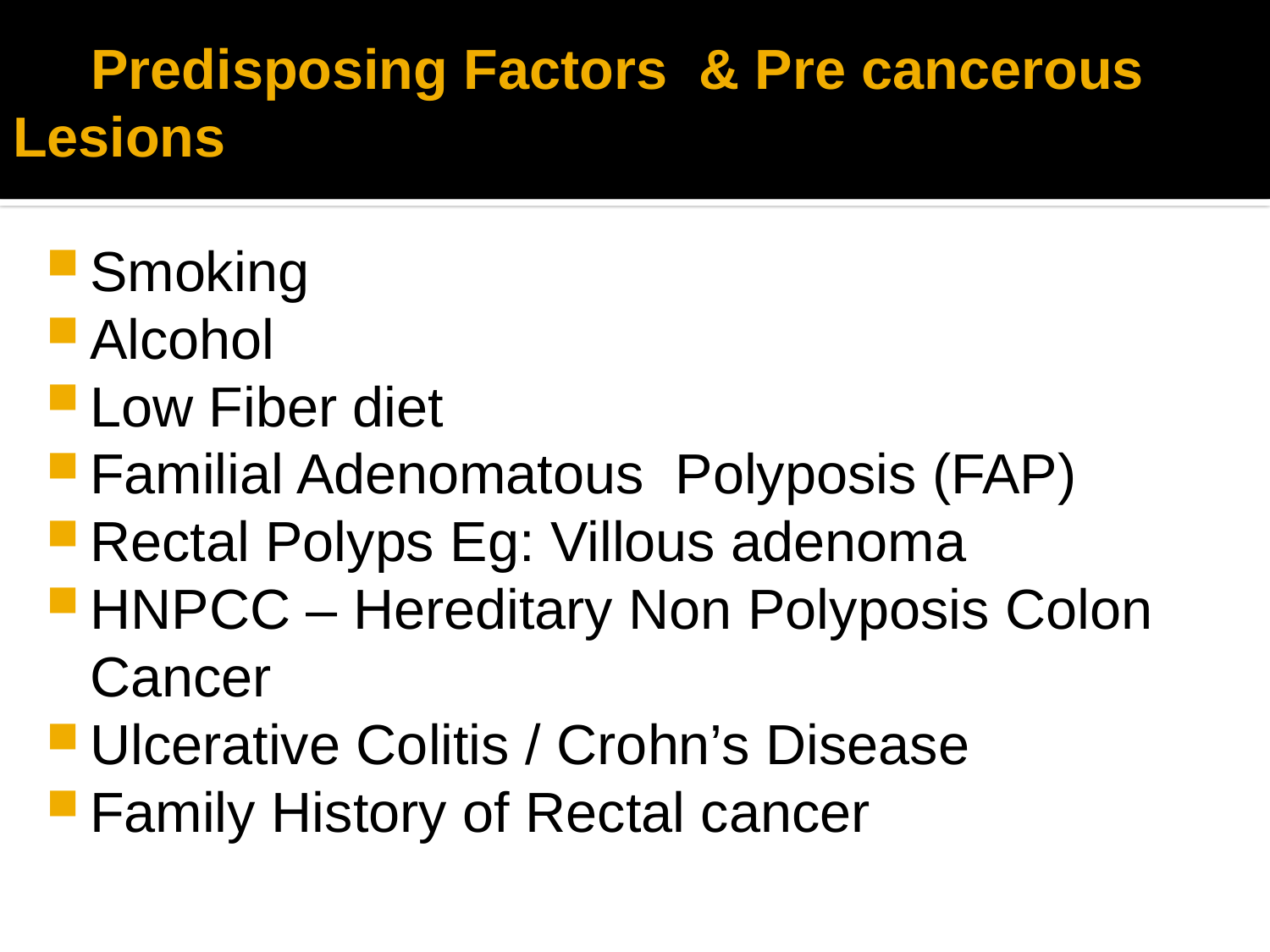

# Predisposing Factors  & Pre cancerous Lesions
Smoking
Alcohol
Low Fiber diet
Familial Adenomatous  Polyposis (FAP)
Rectal Polyps Eg: Villous adenoma
HNPCC – Hereditary Non Polyposis Colon Cancer
Ulcerative Colitis / Crohn’s Disease
Family History of Rectal cancer